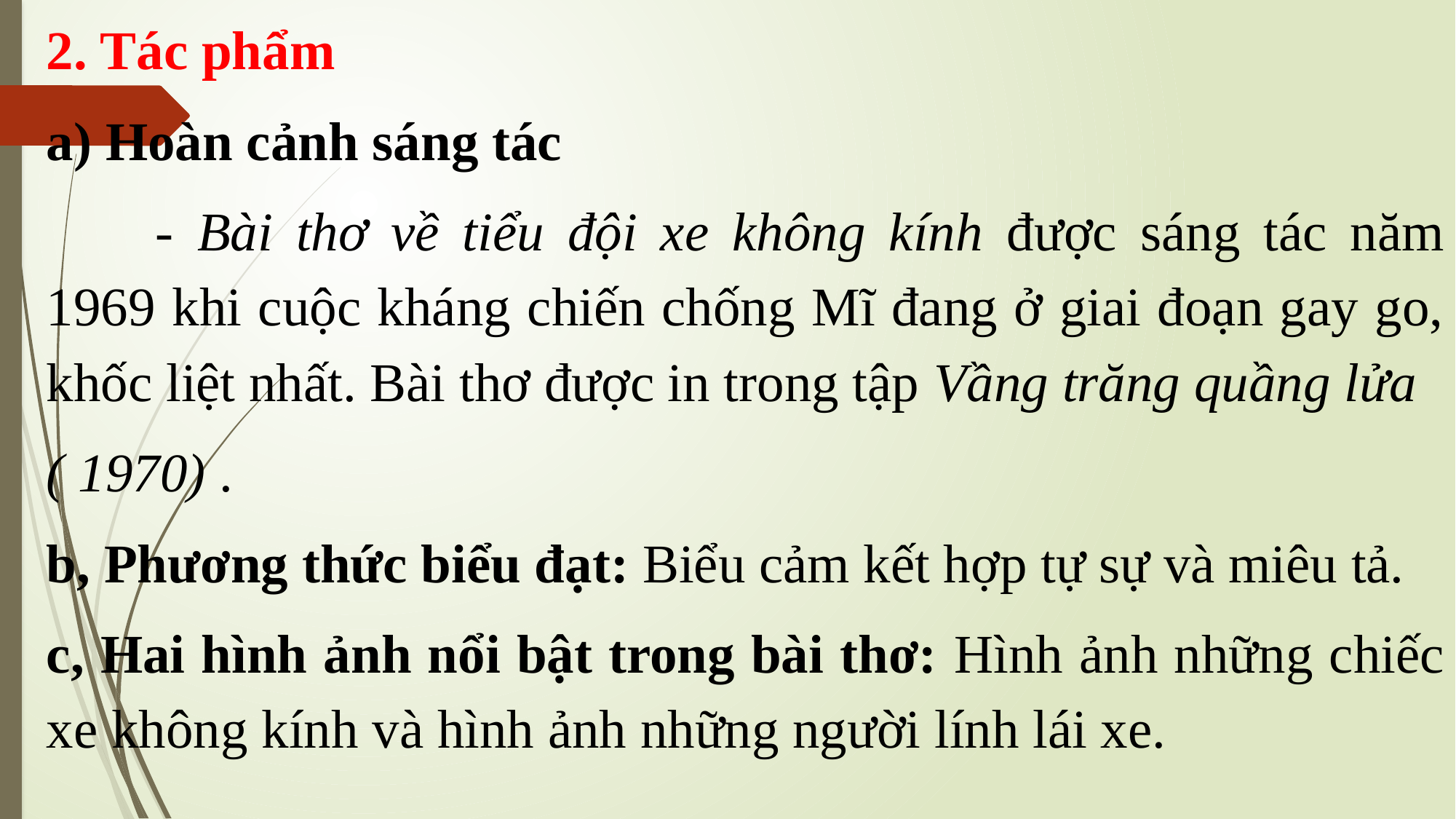

2. Tác phẩm
a) Hoàn cảnh sáng tác
	- Bài thơ về tiểu đội xe không kính được sáng tác năm 1969 khi cuộc kháng chiến chống Mĩ đang ở giai đoạn gay go, khốc liệt nhất. Bài thơ được in trong tập Vầng trăng quầng lửa
( 1970) .
b, Phương thức biểu đạt: Biểu cảm kết hợp tự sự và miêu tả.
c, Hai hình ảnh nổi bật trong bài thơ: Hình ảnh những chiếc xe không kính và hình ảnh những người lính lái xe.